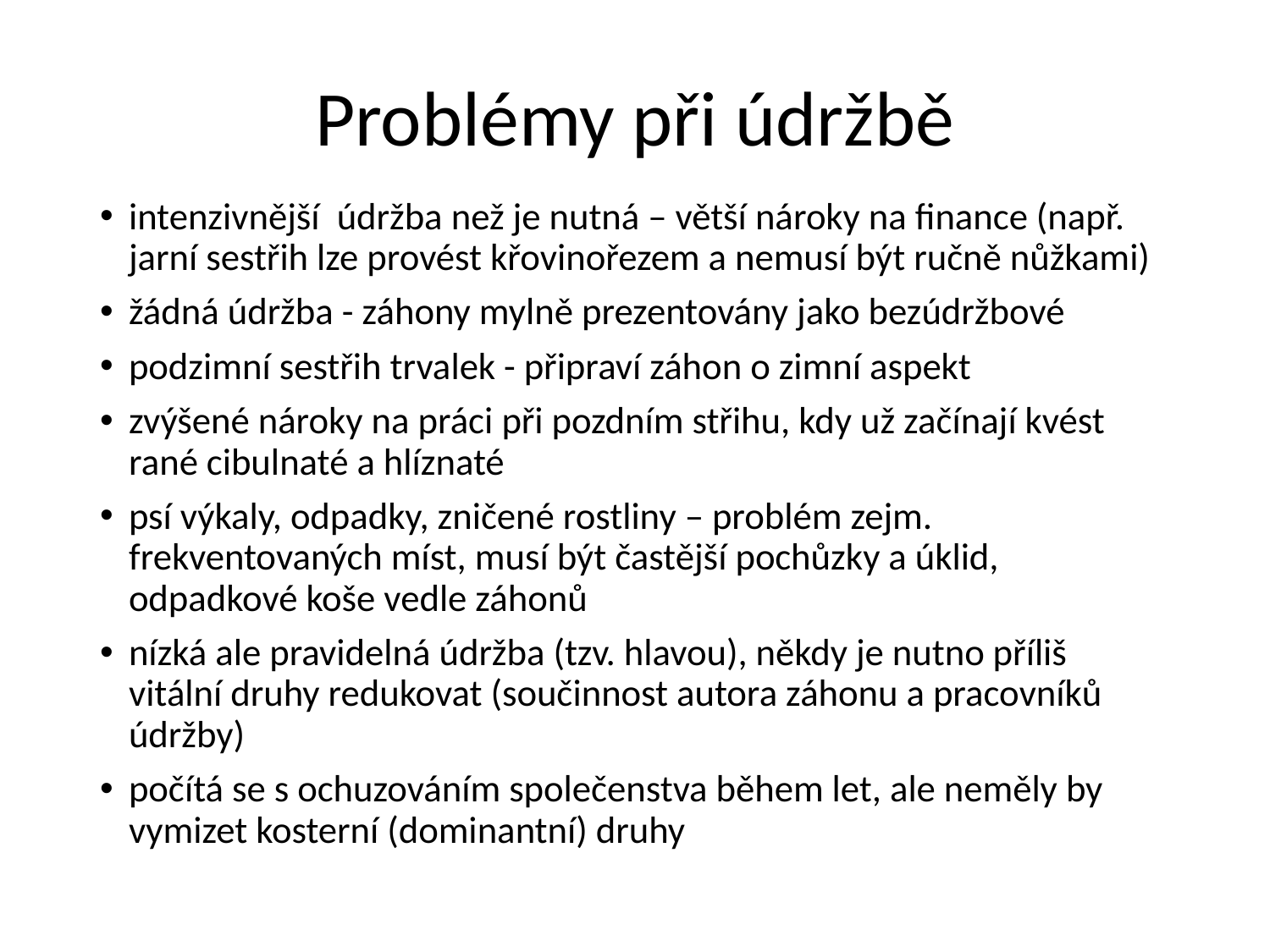

# Problémy při údržbě
intenzivnější  údržba než je nutná – větší nároky na finance (např. jarní sestřih lze provést křovinořezem a nemusí být ručně nůžkami)
žádná údržba - záhony mylně prezentovány jako bezúdržbové
podzimní sestřih trvalek - připraví záhon o zimní aspekt
zvýšené nároky na práci při pozdním střihu, kdy už začínají kvést rané cibulnaté a hlíznaté
psí výkaly, odpadky, zničené rostliny – problém zejm. frekventovaných míst, musí být častější pochůzky a úklid, odpadkové koše vedle záhonů
nízká ale pravidelná údržba (tzv. hlavou), někdy je nutno příliš vitální druhy redukovat (součinnost autora záhonu a pracovníků údržby)
počítá se s ochuzováním společenstva během let, ale neměly by vymizet kosterní (dominantní) druhy